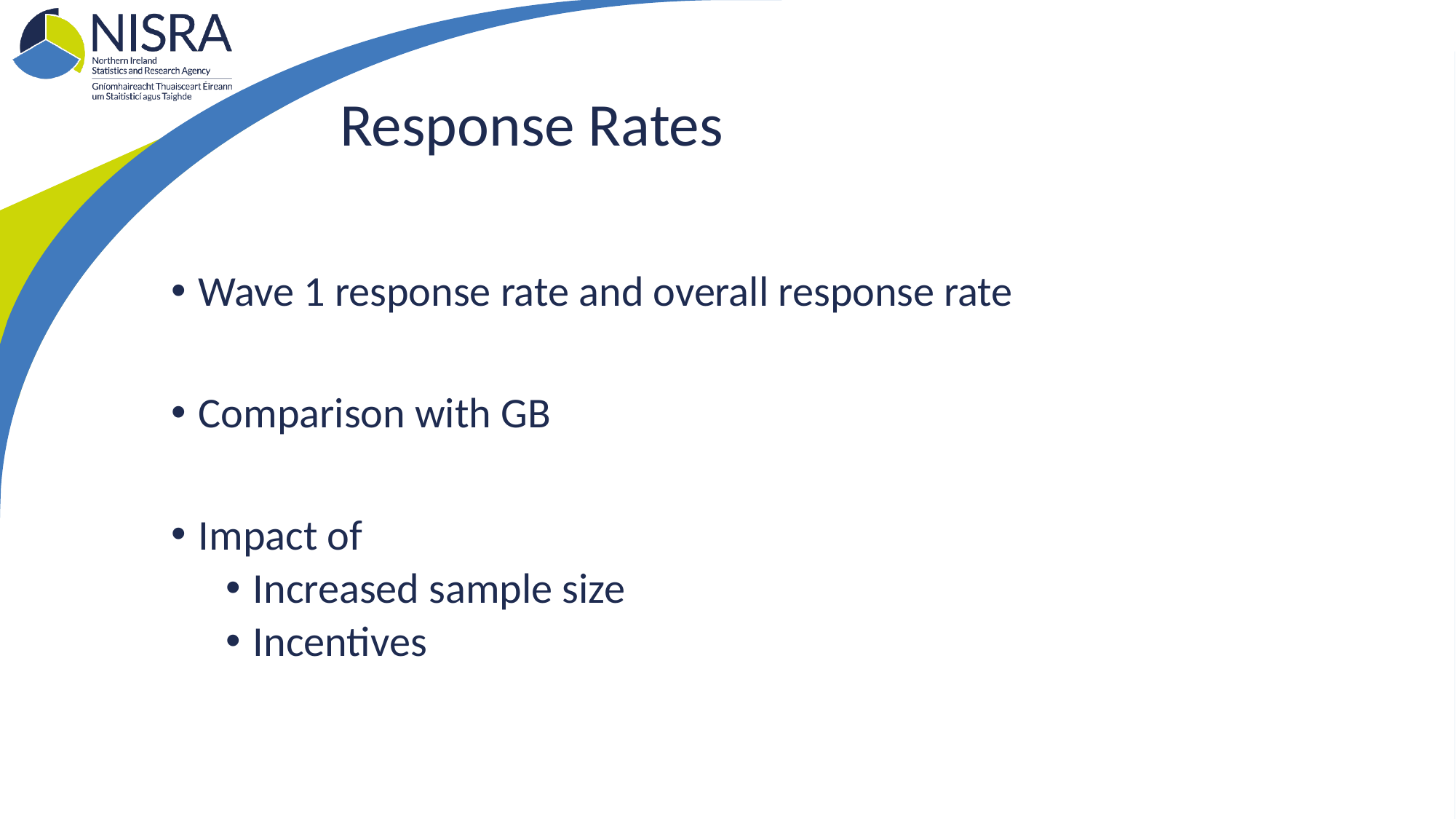

# Response Rates

Wave 1 response rate and overall response rate

Comparison with GB

Impact of
Increased sample size
Incentives